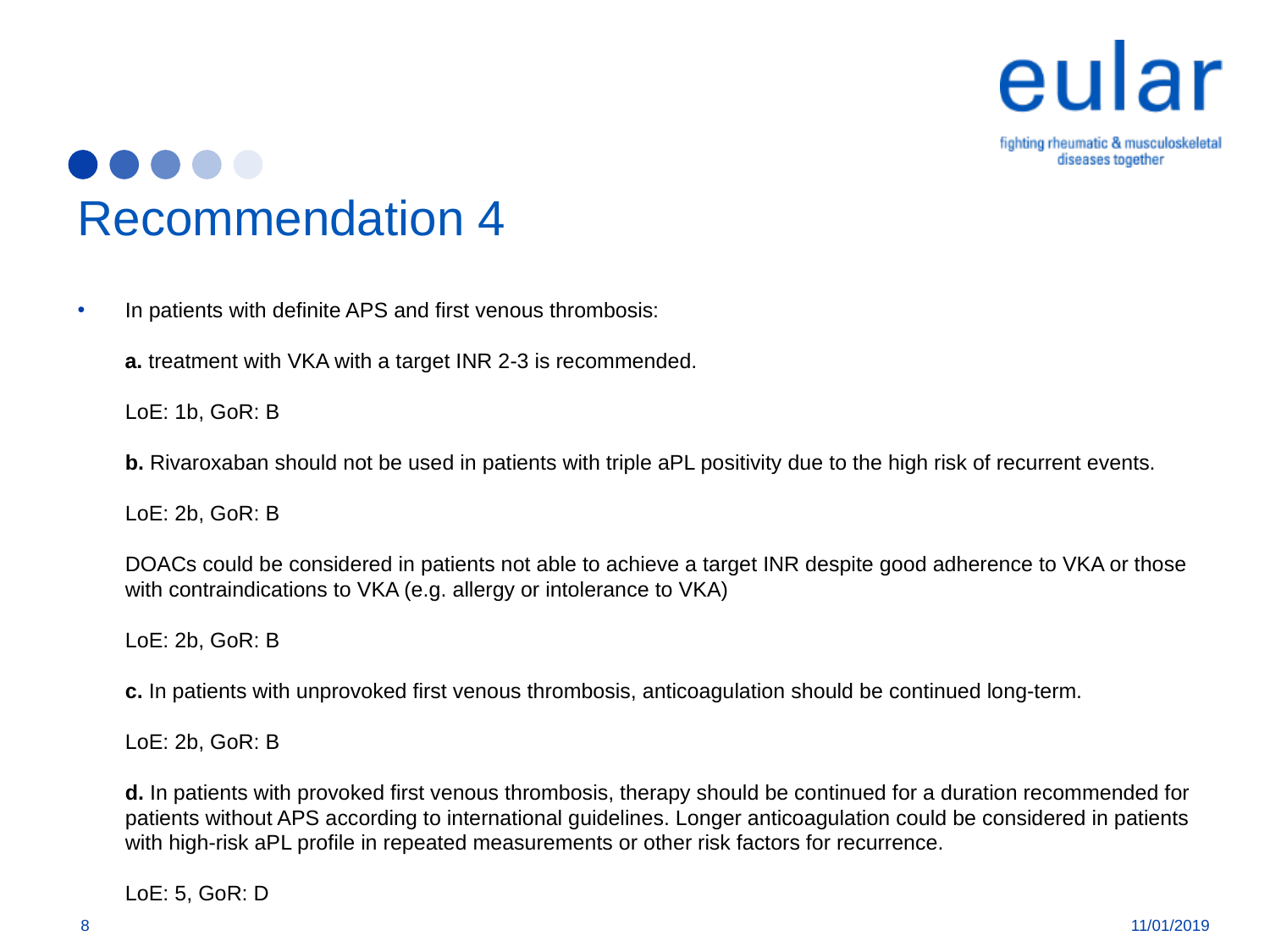

# Recommendation 4
In patients with definite APS and first venous thrombosis:
        a. treatment with VKA with a target INR 2-3 is recommended.
	LoE: 1b, GoR: B
	b. Rivaroxaban should not be used in patients with triple aPL positivity due to the high risk of recurrent events.
	LoE: 2b, GoR: B
	DOACs could be considered in patients not able to achieve a target INR despite good adherence to VKA or those with contraindications to VKA (e.g. allergy or intolerance to VKA)
	LoE: 2b, GoR: B
 	c. In patients with unprovoked first venous thrombosis, anticoagulation should be continued long-term.
 	LoE: 2b, GoR: B
	d. In patients with provoked first venous thrombosis, therapy should be continued for a duration recommended for patients without APS according to international guidelines. Longer anticoagulation could be considered in patients with high-risk aPL profile in repeated measurements or other risk factors for recurrence.
	LoE: 5, GoR: D
8
11/01/2019